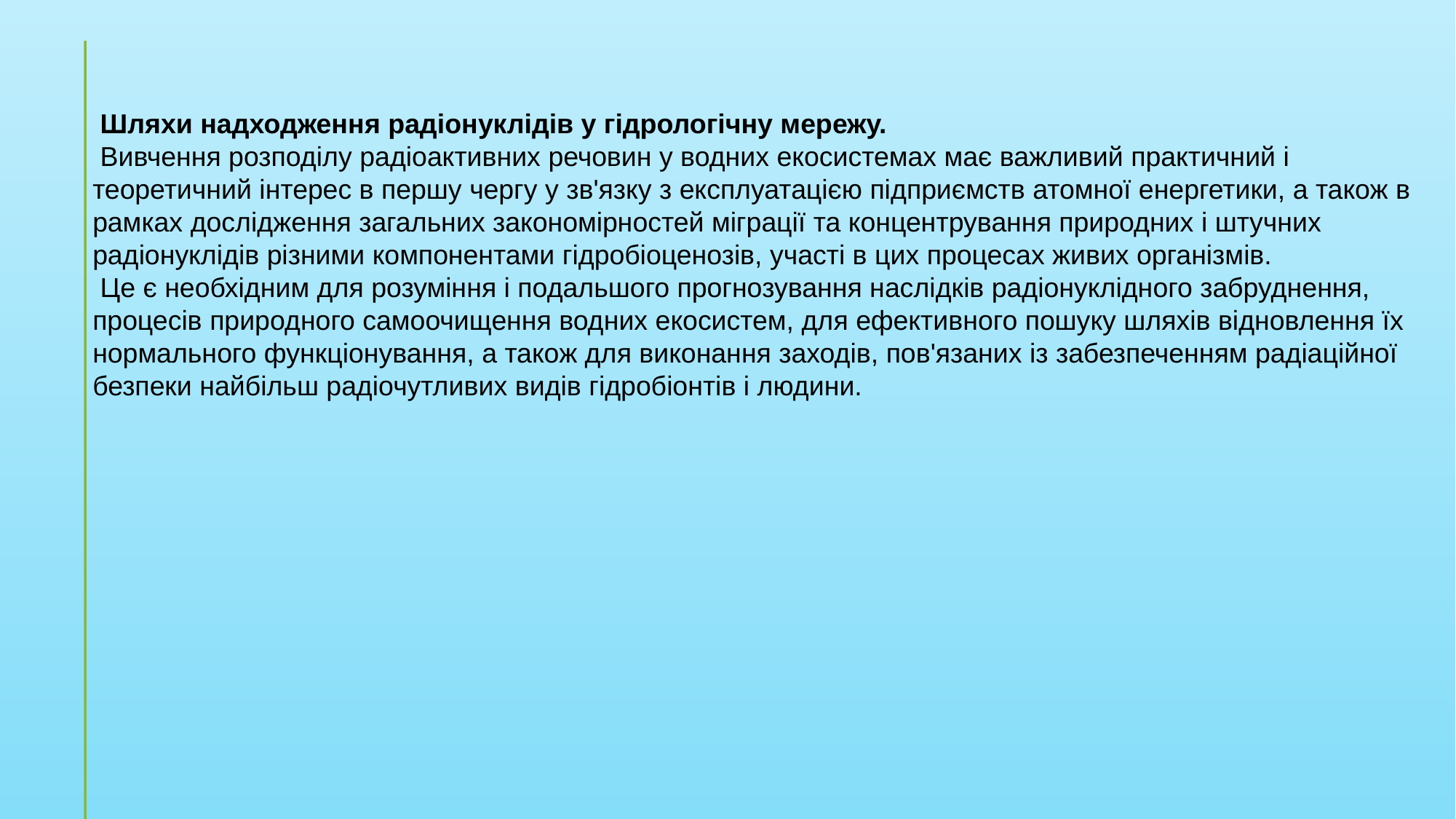

Шляхи надходження радіонуклідів у гідрологічну мережу.
 Вивчення розподілу радіоактивних речовин у водних екосистемах має важливий практичний і теоретичний інтерес в першу чергу у зв'язку з експлуатацією підприємств атомної енергетики, а також в рамках дослідження загальних закономірностей міграції та концентрування природних і штучних радіонуклідів різними компонентами гідробіоценозів, участі в цих процесах живих організмів.
 Це є необхідним для розуміння і подальшого прогнозування наслідків радіонуклідного забруднення, процесів природного самоочищення водних екосистем, для ефективного пошуку шляхів відновлення їх нормального функціонування, а також для виконання заходів, пов'язаних із забезпеченням радіаційної безпеки найбільш радіочутливих видів гідробіонтів і людини.